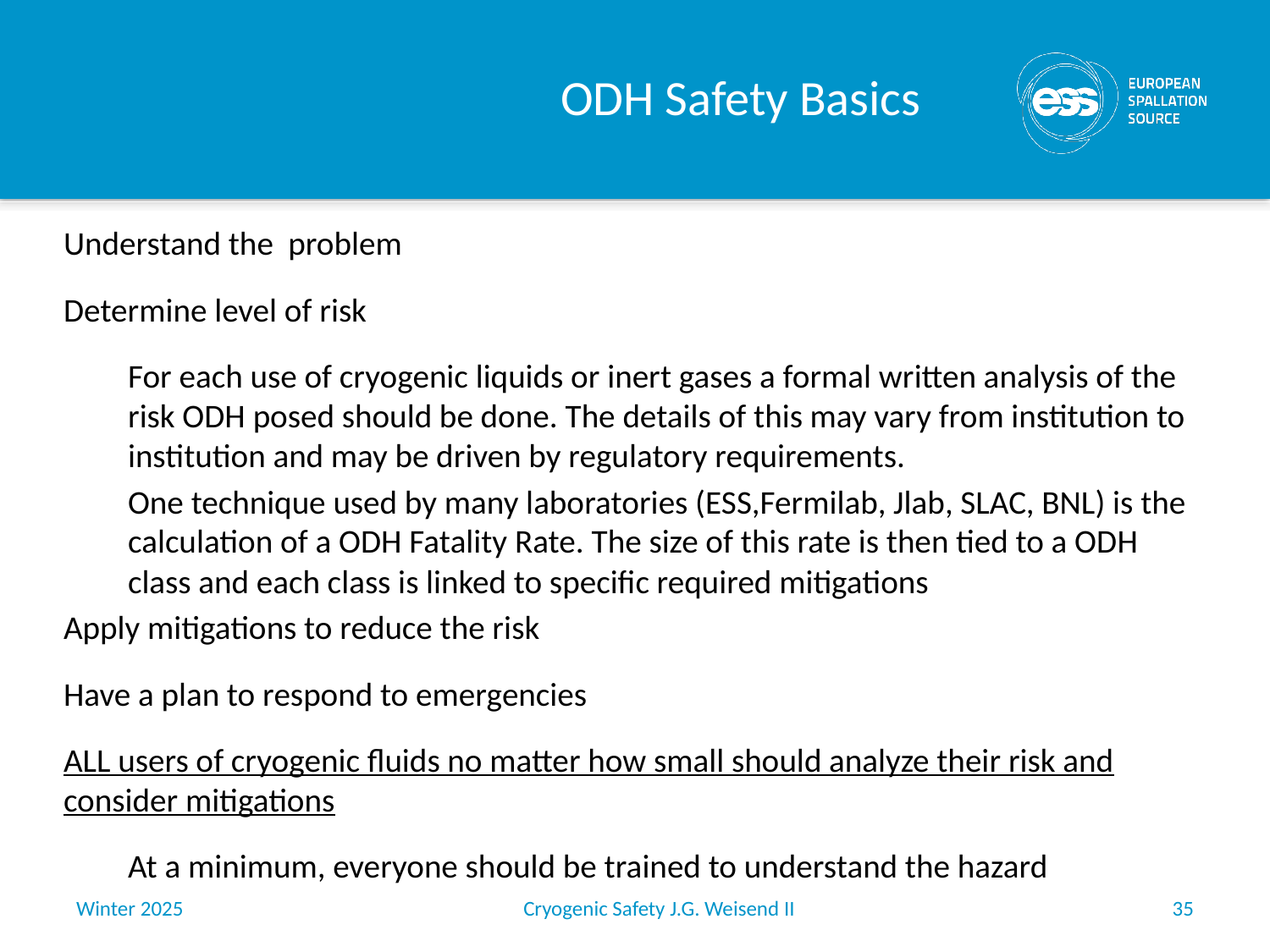

# ODH Safety Basics
Understand the  problem
Determine level of risk
For each use of cryogenic liquids or inert gases a formal written analysis of the risk ODH posed should be done. The details of this may vary from institution to institution and may be driven by regulatory requirements.
One technique used by many laboratories (ESS,Fermilab, Jlab, SLAC, BNL) is the calculation of a ODH Fatality Rate. The size of this rate is then tied to a ODH class and each class is linked to specific required mitigations
Apply mitigations to reduce the risk
Have a plan to respond to emergencies
ALL users of cryogenic fluids no matter how small should analyze their risk and consider mitigations
At a minimum, everyone should be trained to understand the hazard

Winter 2025
Cryogenic Safety J.G. Weisend II
35